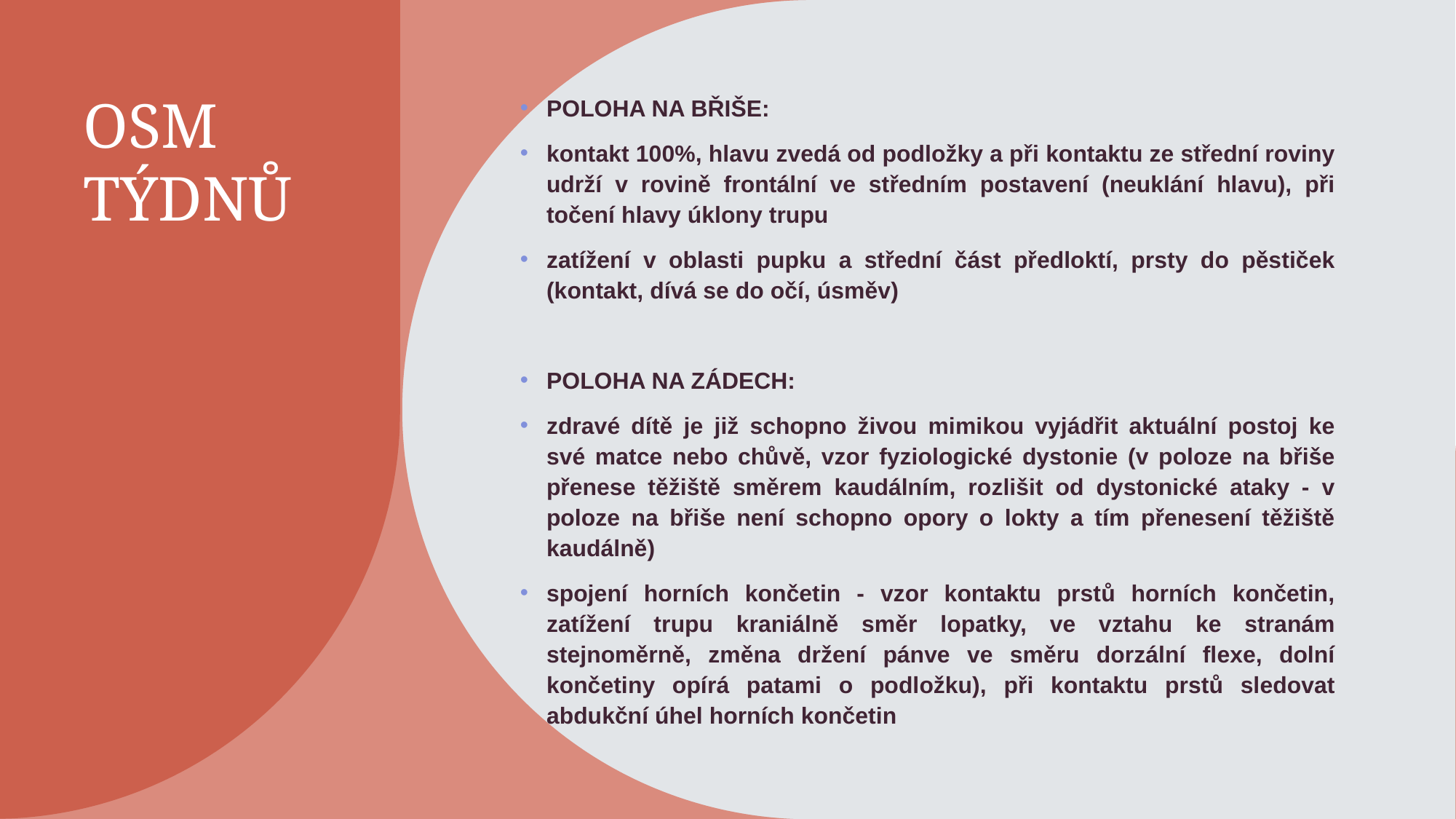

# OSM TÝDNŮ
POLOHA NA BŘIŠE:
kontakt 100%, hlavu zvedá od podložky a při kontaktu ze střední roviny udrží v rovině frontální ve středním postavení (neuklání hlavu), při točení hlavy úklony trupu
zatížení v oblasti pupku a střední část předloktí, prsty do pěstiček (kontakt, dívá se do očí, úsměv)

POLOHA NA ZÁDECH:
zdravé dítě je již schopno živou mimikou vyjádřit aktuální postoj ke své matce nebo chůvě, vzor fyziologické dystonie (v poloze na břiše přenese těžiště směrem kaudálním, rozlišit od dystonické ataky - v poloze na břiše není schopno opory o lokty a tím přenesení těžiště kaudálně)
spojení horních končetin - vzor kontaktu prstů horních končetin, zatížení trupu kraniálně směr lopatky, ve vztahu ke stranám stejnoměrně, změna držení pánve ve směru dorzální flexe, dolní končetiny opírá patami o podložku), při kontaktu prstů sledovat abdukční úhel horních končetin